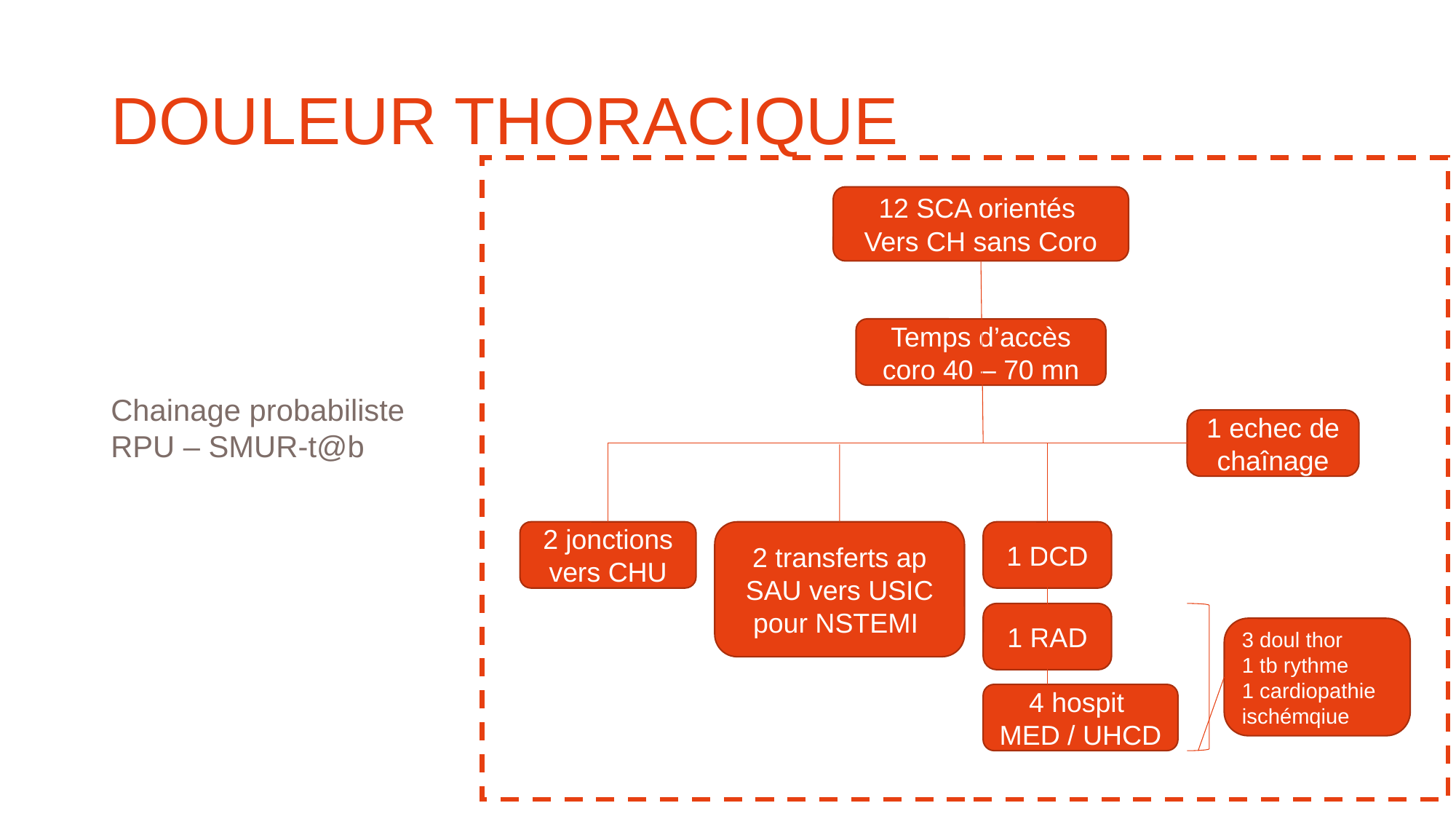

# DOULEUR THORACIQUE

12 SCA orientés
Vers CH sans Coro
Temps d’accès coro 40 – 70 mn
Chainage probabiliste
RPU – SMUR-t@b
1 echec de chaînage
2 transferts ap SAU vers USIC pour NSTEMI
1 DCD
2 jonctions vers CHU
1 RAD

3 doul thor
1 tb rythme
1 cardiopathie ischémqiue
4 hospit
MED / UHCD